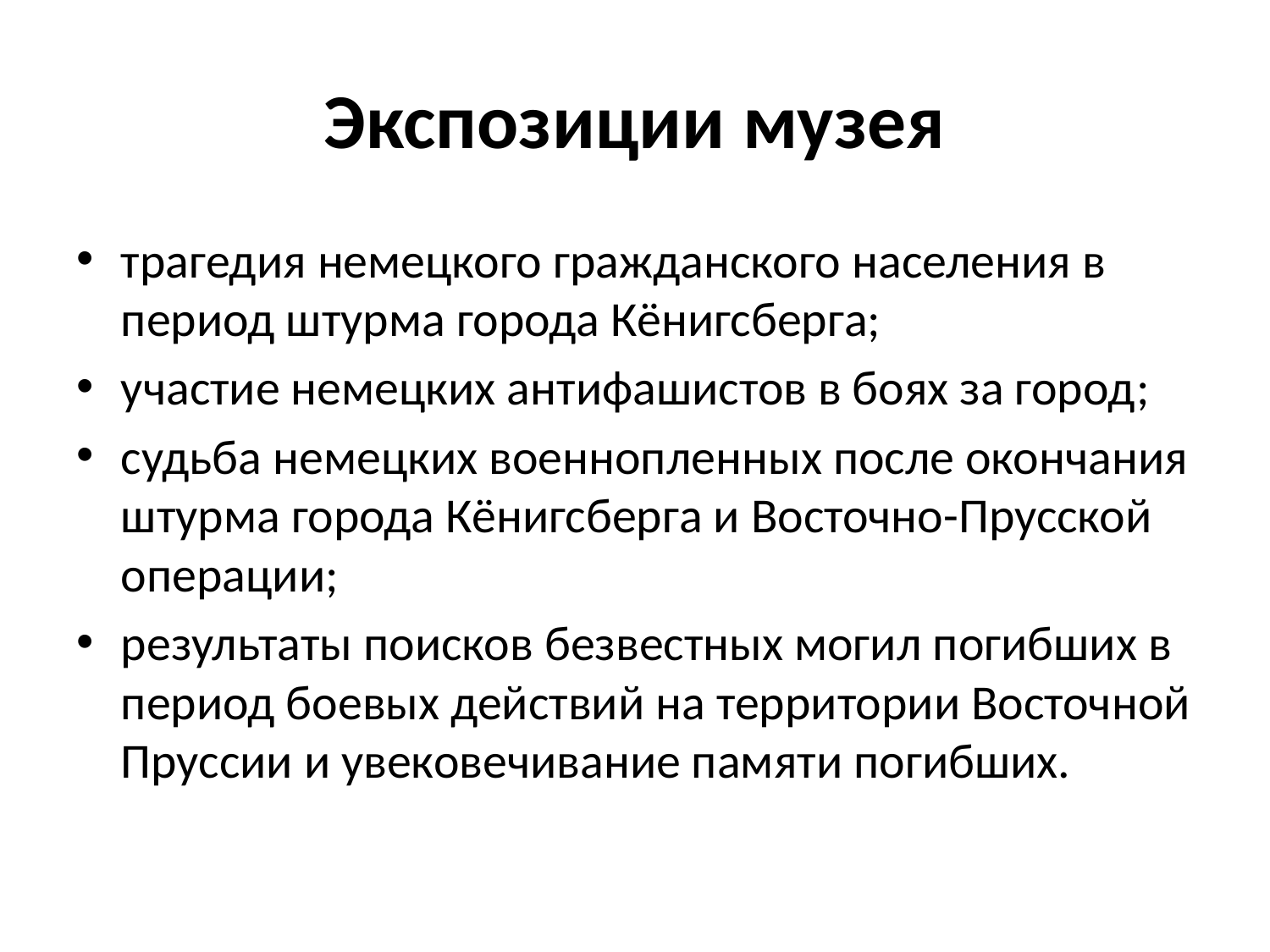

# Экспозиции музея
трагедия немецкого гражданского населения в период штурма города Кёнигсберга;
участие немецких антифашистов в боях за город;
судьба немецких военнопленных после окончания штурма города Кёнигсберга и Восточно-Прусской операции;
результаты поисков безвестных могил погибших в период боевых действий на территории Восточной Пруссии и увековечивание памяти погибших.